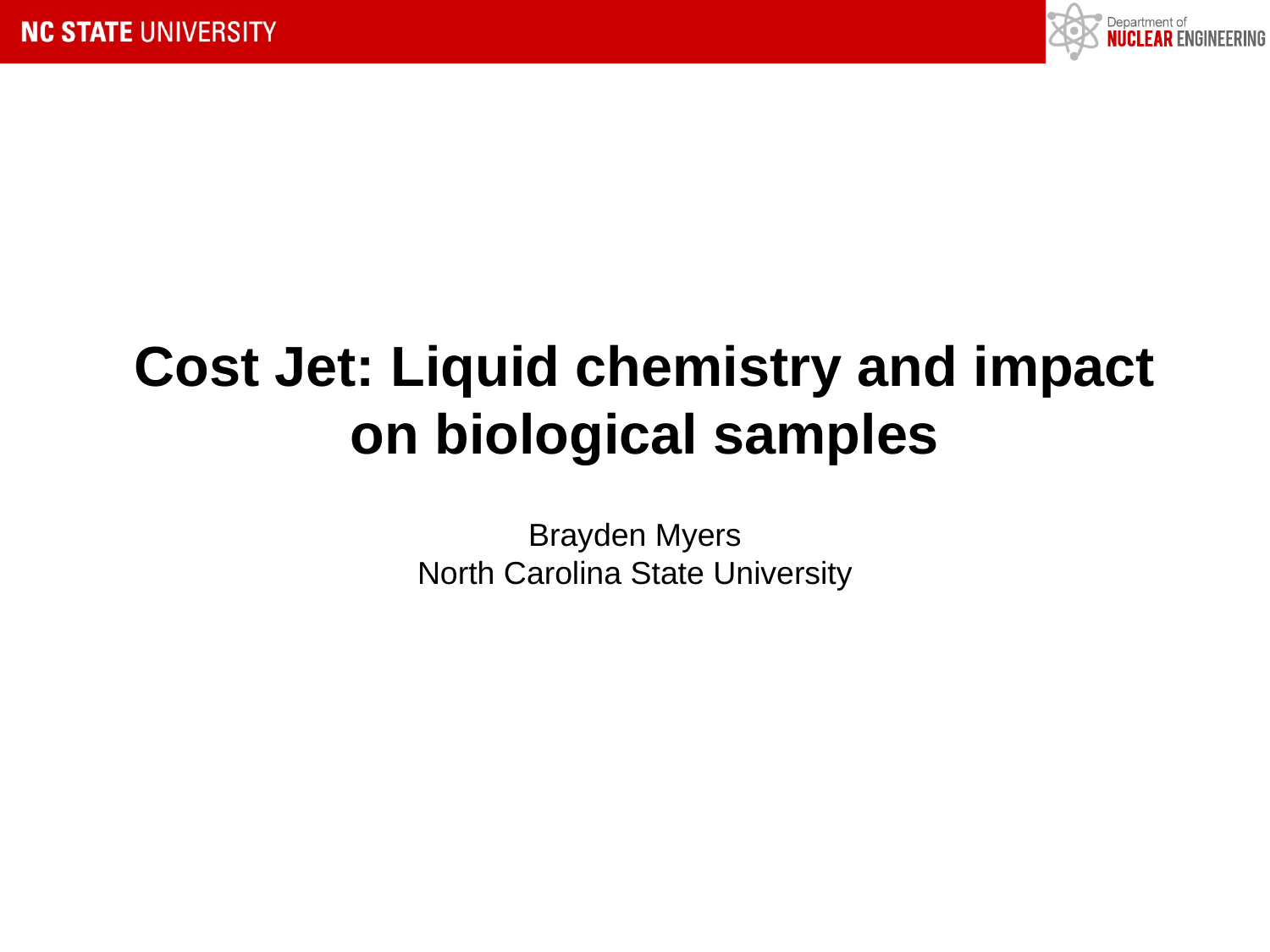

Cost Jet: Liquid chemistry and impact on biological samples
Brayden Myers
North Carolina State University